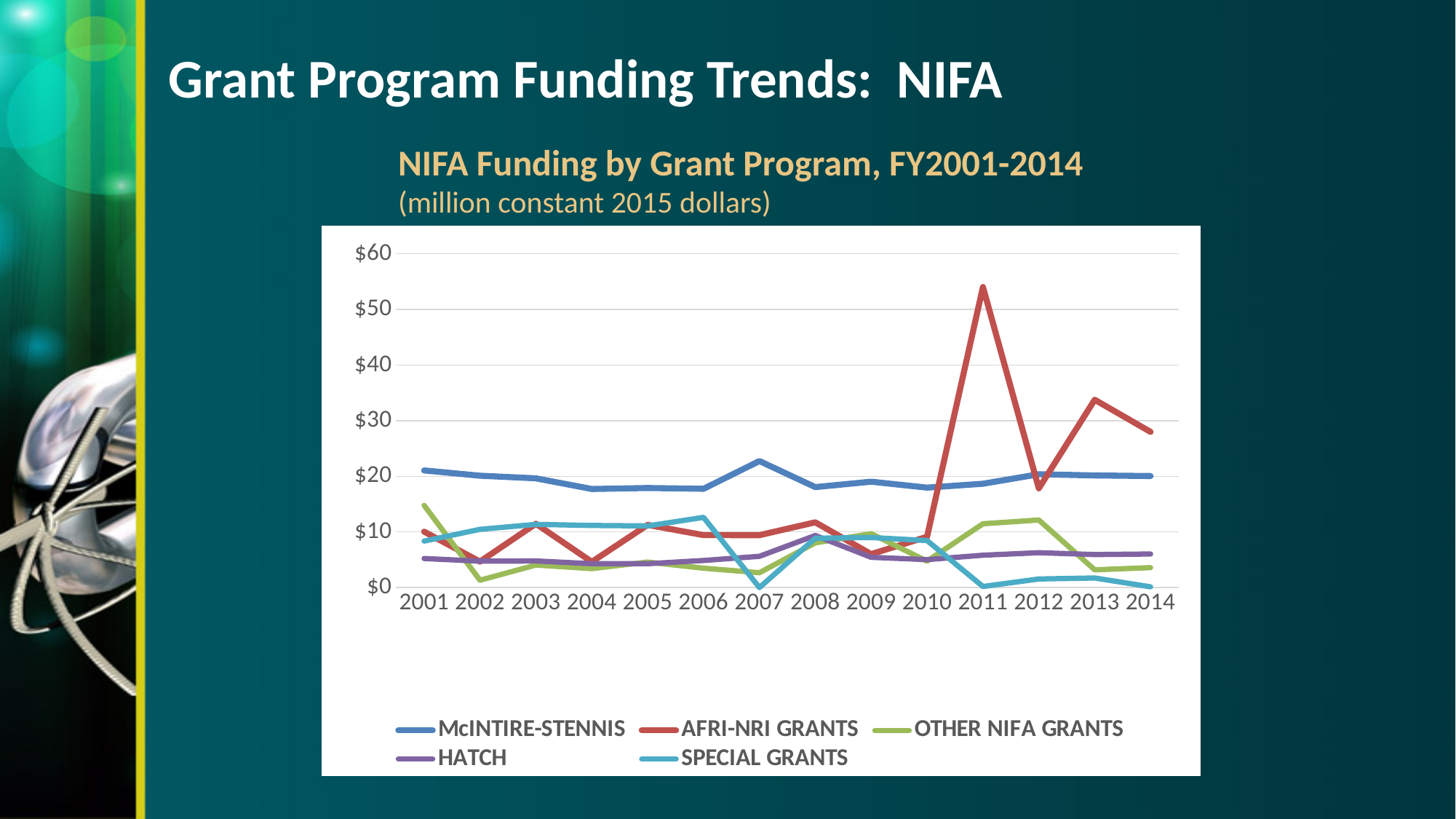

# Grant Program Funding Trends:  NIFA
NIFA Funding by Grant Program, FY2001-2014
(million constant 2015 dollars)

### Chart

| Category | McINTIRE-STENNIS | AFRI-NRI GRANTS | OTHER NIFA GRANTS | HATCH | SPECIAL GRANTS |
|---|---|---|---|---|---|
| 2001 | 21.05890068121897 | 10.04697600342617 | 14.779373385618117 | 5.220894283917076 | 8.348612802633868 |
| 2002 | 20.110671936758887 | 4.664031620553359 | 1.3188405797101448 | 4.739130434782608 | 10.462450592885373 |
| 2003 | 19.63390913423761 | 11.468356713168706 | 4.044775927142507 | 4.775154255387667 | 11.356288080792467 |
| 2004 | 17.722122539116903 | 4.618743490972057 | 3.4016336875917537 | 4.281215102199581 | 11.15976761986022 |
| 2005 | 17.900919925240906 | 11.263622903468532 | 4.574140149032743 | 4.285298186849196 | 11.077938784921965 |
| 2006 | 17.760063957863053 | 9.422027840481565 | 3.481235891647855 | 4.866205793829947 | 12.616393905191874 |
| 2007 | 22.73927807822915 | 9.412195149838213 | 2.6640445455688817 | 5.61507414733424 | 0.0 |
| 2008 | 18.061121141397685 | 11.724426438856842 | 8.030956889339029 | 9.363027874411028 | 8.864326918842751 |
| 2009 | 19.03420389765345 | 6.006672853418181 | 9.682266118697246 | 5.433293561359317 | 8.989570904591453 |
| 2010 | 17.964130434782607 | 9.127173913043478 | 4.740217391304348 | 5.018478260869565 | 8.445652173913043 |
| 2011 | 18.66537411883713 | 54.01936714329368 | 11.463283563217178 | 5.817518940391768 | 0.18545251467287652 |
| 2012 | 20.367521808702833 | 17.837196097661693 | 12.14473752129252 | 6.260259123522428 | 1.5423527589944768 |
| 2013 | 20.15017245413941 | 33.75726189628333 | 3.184551364880401 | 5.928556167143162 | 1.7164019656719605 |
| 2014 | 20.045653871568447 | 27.98201878216295 | 3.583228209286958 | 6.030115536332873 | 0.13115476261989148 |